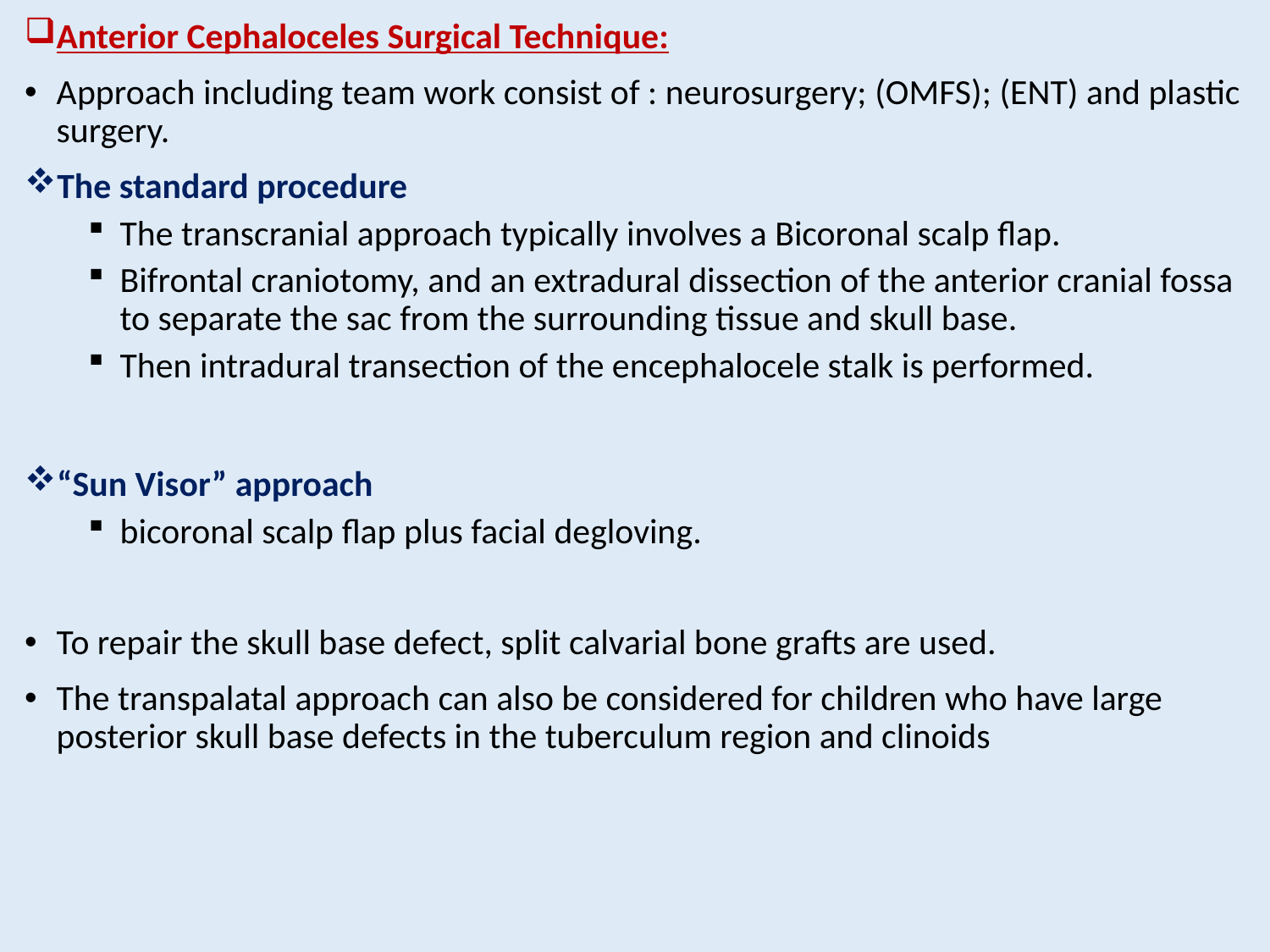

Anterior Cephaloceles Surgical Technique:
Approach including team work consist of : neurosurgery; (OMFS); (ENT) and plastic surgery.
The standard procedure
The transcranial approach typically involves a Bicoronal scalp flap.
Bifrontal craniotomy, and an extradural dissection of the anterior cranial fossa to separate the sac from the surrounding tissue and skull base.
Then intradural transection of the encephalocele stalk is performed.

“Sun Visor” approach
bicoronal scalp flap plus facial degloving.

To repair the skull base defect, split calvarial bone grafts are used.
The transpalatal approach can also be considered for children who have large posterior skull base defects in the tuberculum region and clinoids